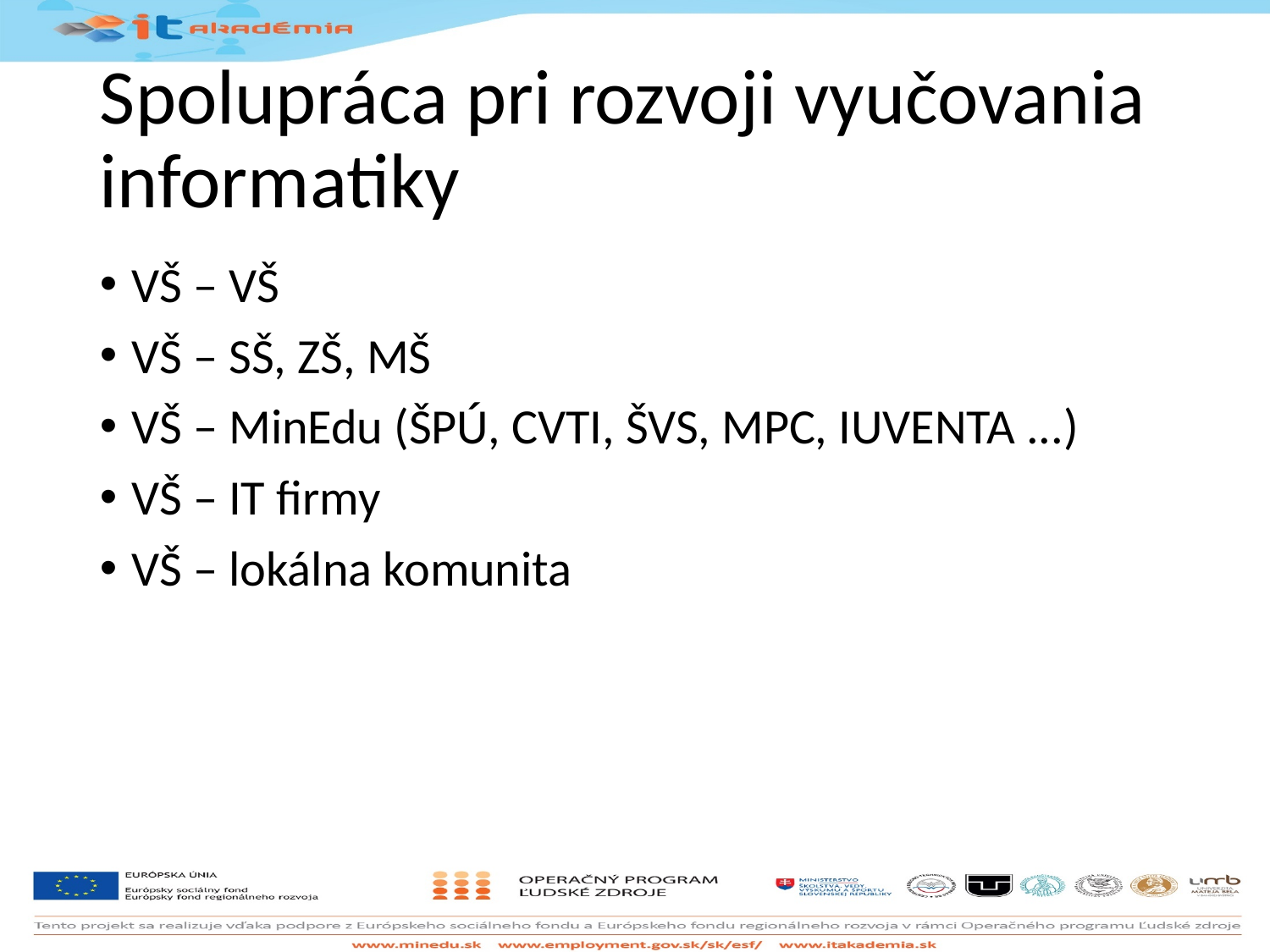

# Spolupráca pri rozvoji vyučovania informatiky
VŠ – VŠ
VŠ – SŠ, ZŠ, MŠ
VŠ – MinEdu (ŠPÚ, CVTI, ŠVS, MPC, IUVENTA ...)
VŠ – IT firmy
VŠ – lokálna komunita